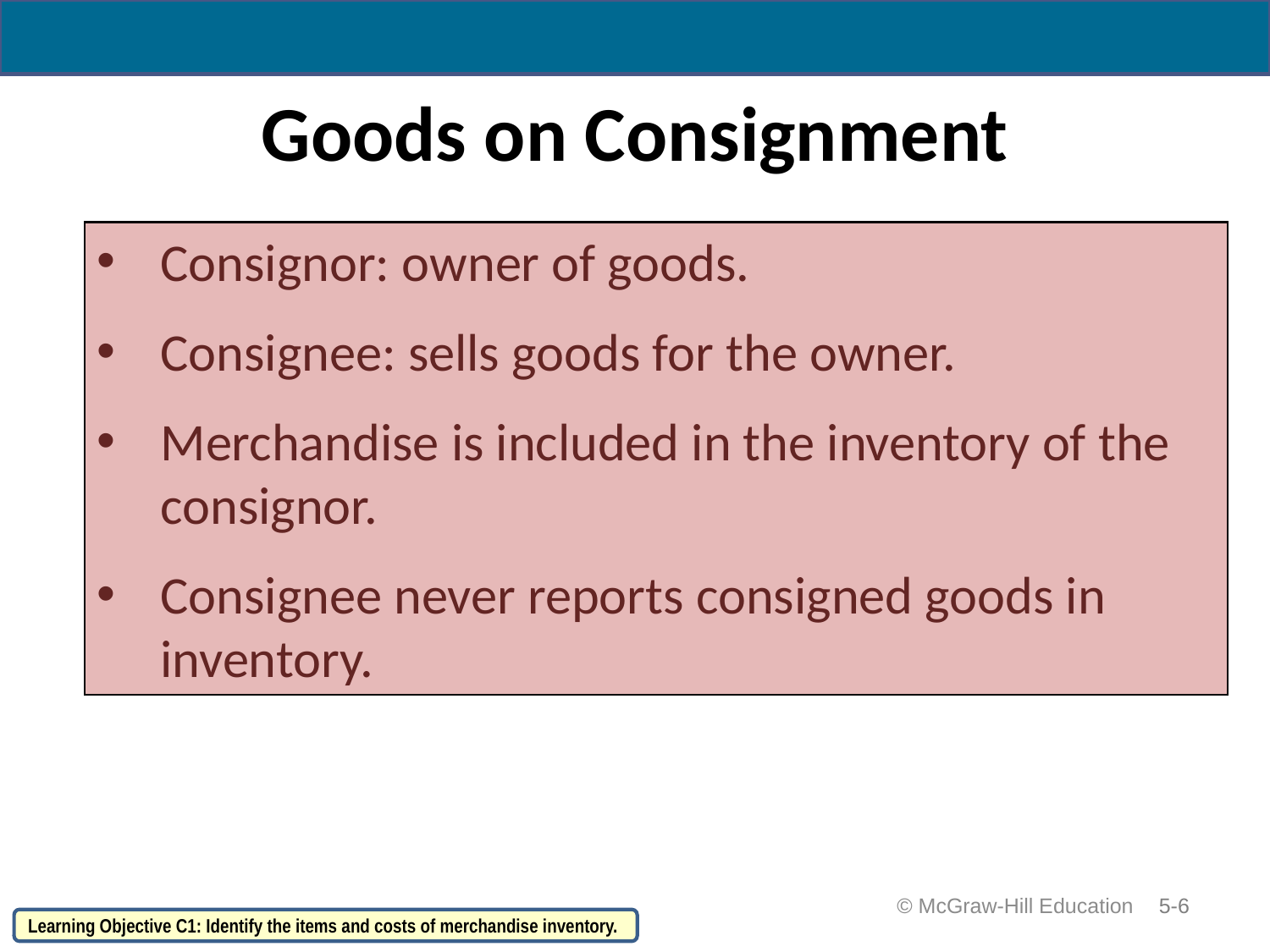

# Goods on Consignment
Consignor: owner of goods.
Consignee: sells goods for the owner.
Merchandise is included in the inventory of the consignor.
Consignee never reports consigned goods in inventory.
 © McGraw-Hill Education
5-6
Learning Objective C1: Identify the items and costs of merchandise inventory.